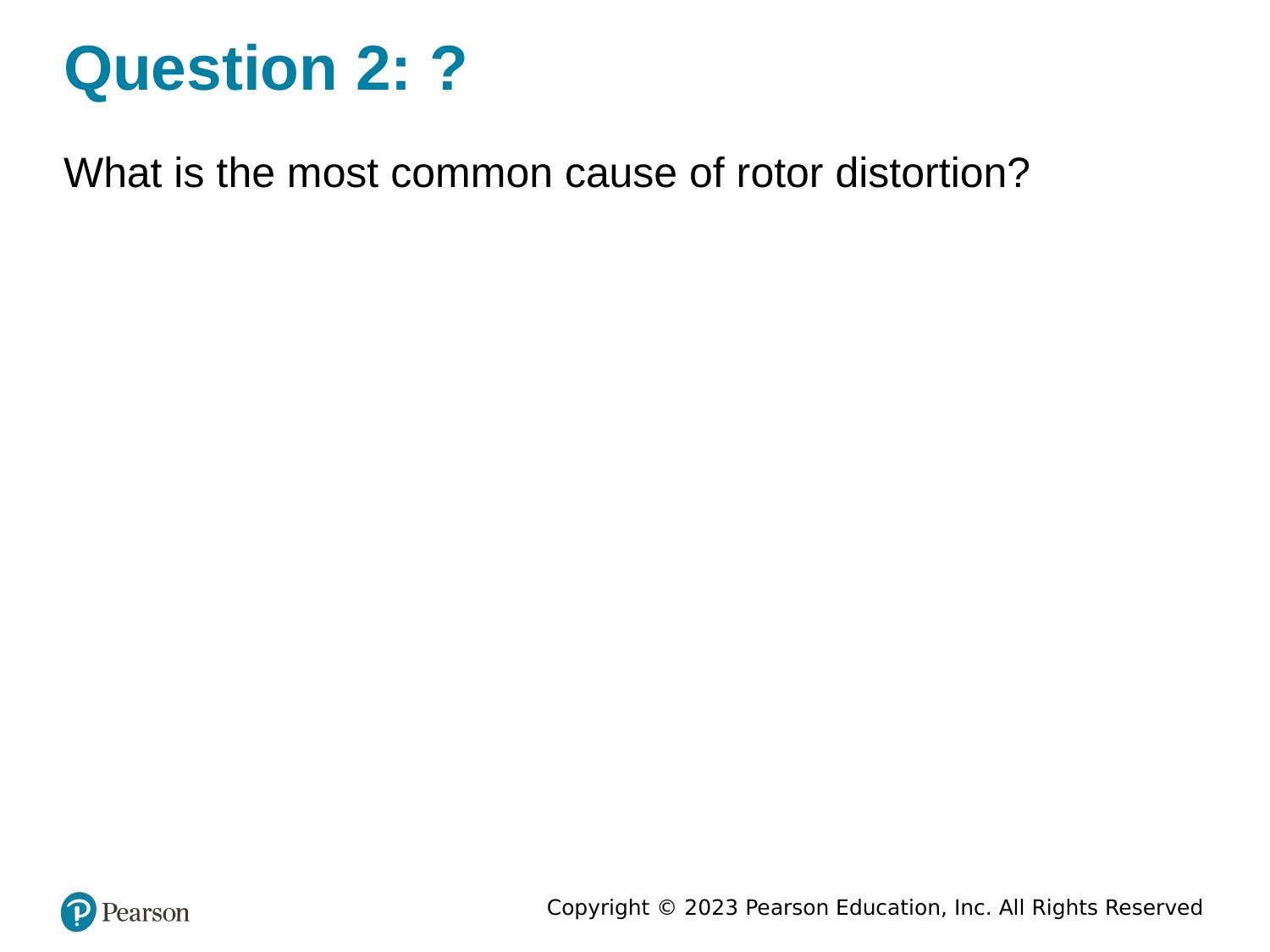

# Question 2: ?
What is the most common cause of rotor distortion?